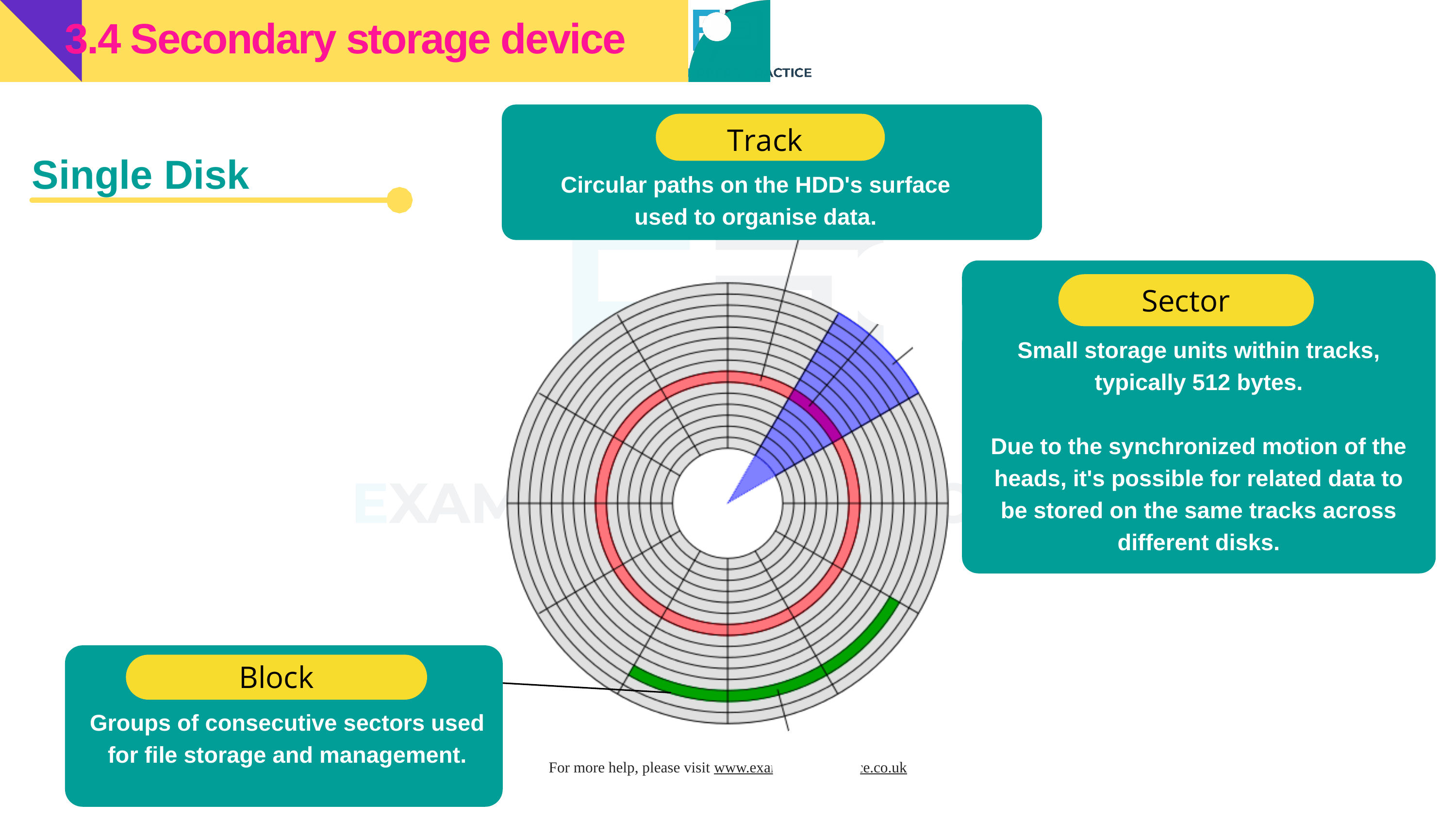

3.4 Secondary storage device

Track
Single Disk
Circular paths on the HDD's surface used to organise data.

Sector

Small storage units within tracks, typically 512 bytes.

Due to the synchronized motion of the heads, it's possible for related data to be stored on the same tracks across different disks.

Block

Groups of consecutive sectors used for file storage and management.